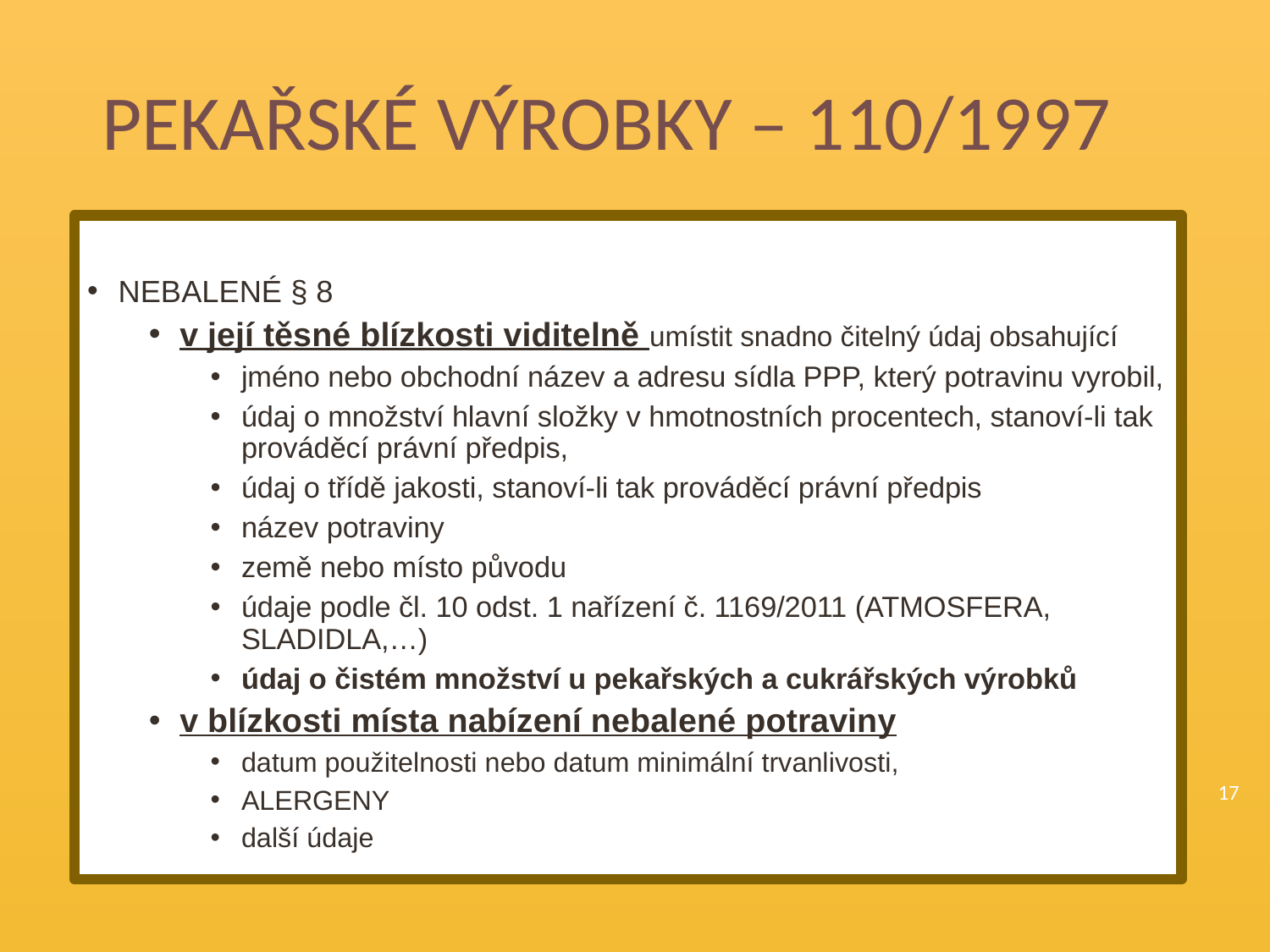

# PEKAŘSKÉ VÝROBKY – 110/1997

NEBALENÉ § 8
v její těsné blízkosti viditelně umístit snadno čitelný údaj obsahující
jméno nebo obchodní název a adresu sídla PPP, který potravinu vyrobil,
údaj o množství hlavní složky v hmotnostních procentech, stanoví-li tak prováděcí právní předpis,
údaj o třídě jakosti, stanoví-li tak prováděcí právní předpis
název potraviny
země nebo místo původu
údaje podle čl. 10 odst. 1 nařízení č. 1169/2011 (ATMOSFERA, SLADIDLA,…)
údaj o čistém množství u pekařských a cukrářských výrobků
v blízkosti místa nabízení nebalené potraviny
datum použitelnosti nebo datum minimální trvanlivosti,
ALERGENY
další údaje
17